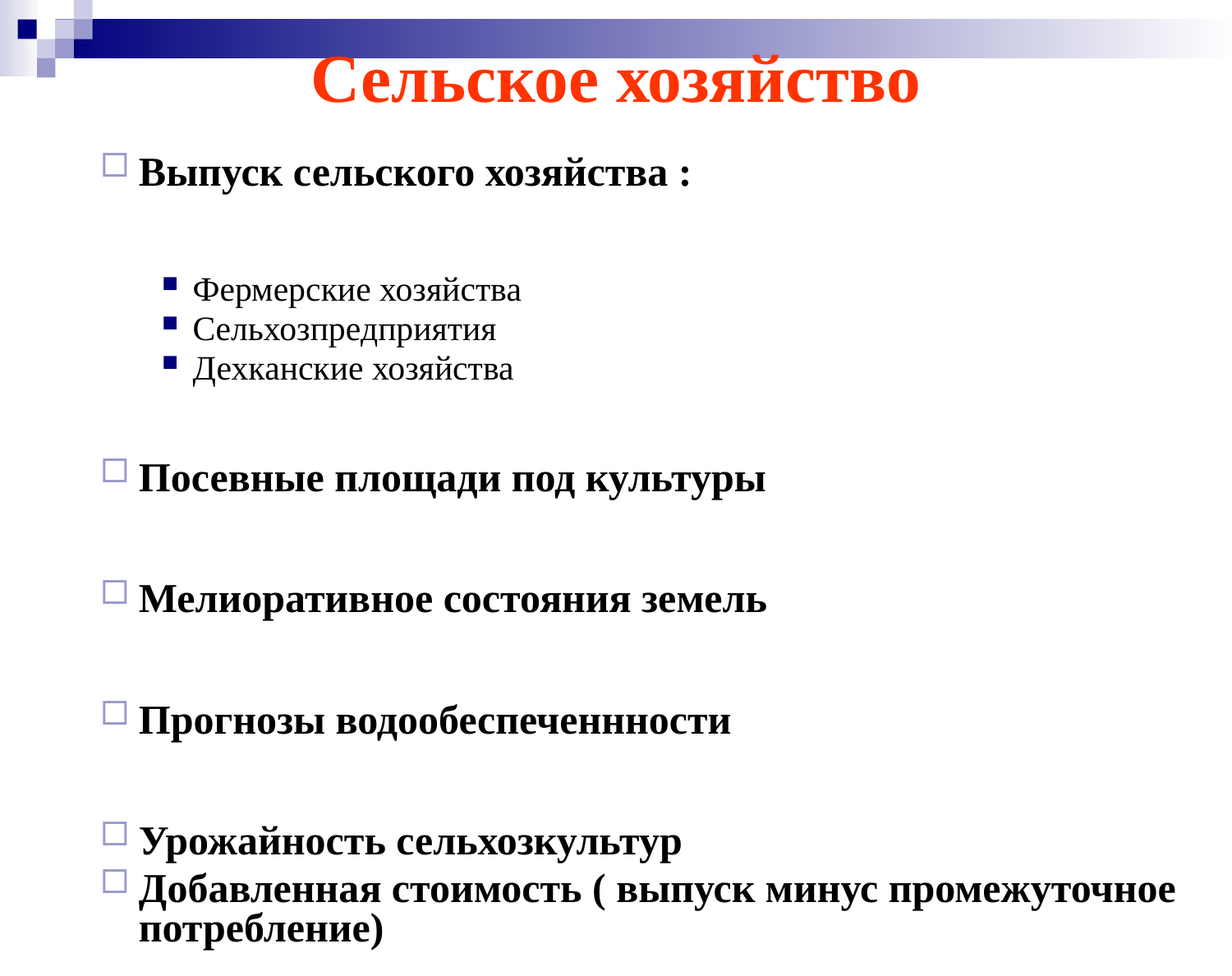

# Сельское хозяйство
Выпуск сельского хозяйства :

Фермерские хозяйства
Сельхозпредприятия
Дехканские хозяйства

Посевные площади под культуры

Мелиоративное состояния земель

Прогнозы водообеспеченнности

Урожайность сельхозкультур
Добавленная стоимость ( выпуск минус промежуточное потребление)

Уровень переработки сельхозпродукции